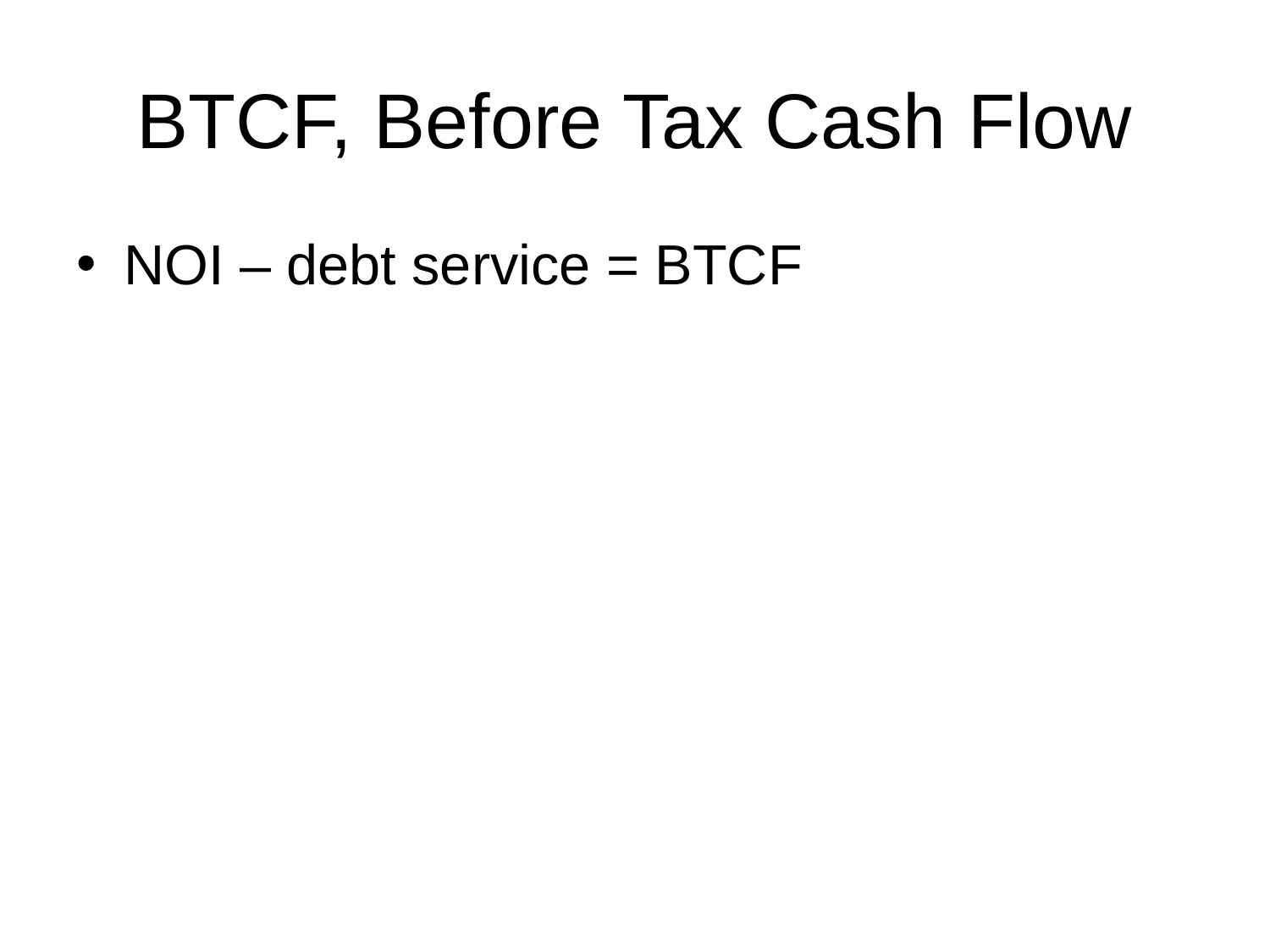

# BTCF, Before Tax Cash Flow
NOI – debt service = BTCF